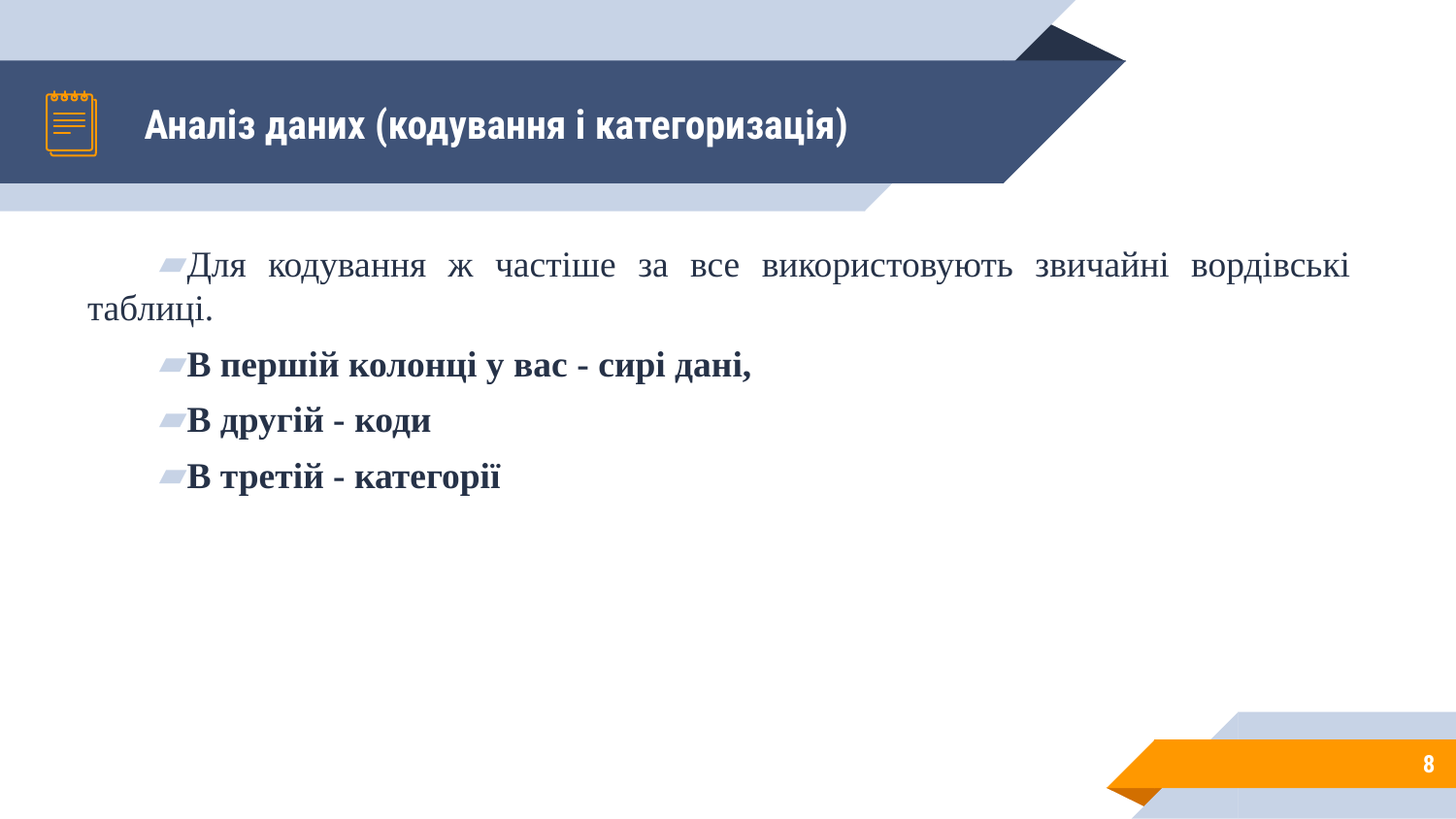

# Аналіз даних (кодування і категоризація)

Для кодування ж частіше за все використовують звичайні вордівські таблиці.
В першій колонці у вас - сирі дані,
В другій - коди
В третій - категорії

8